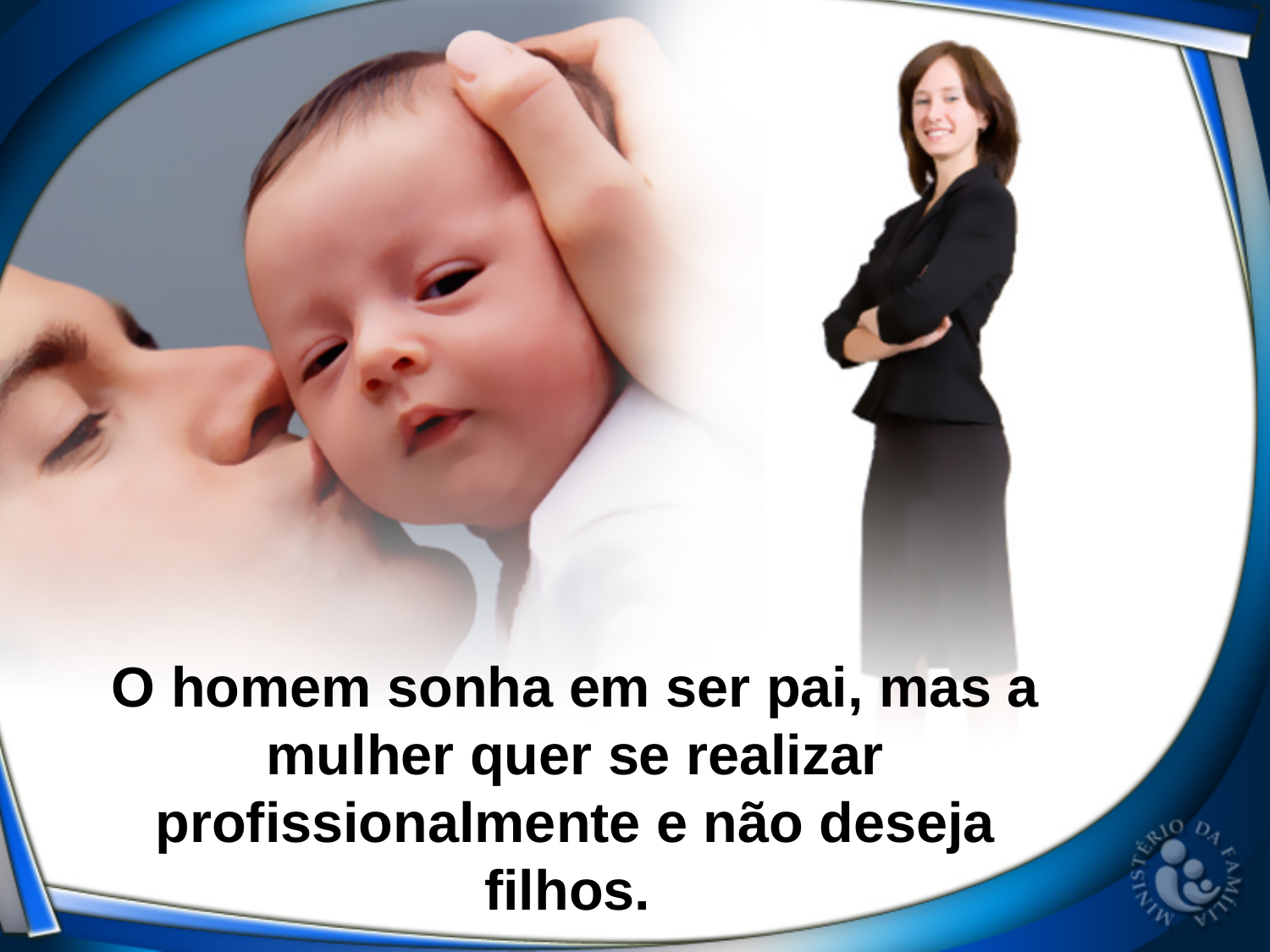

O homem sonha em ser pai, mas a mulher quer se realizar profissionalmente e não deseja filhos.